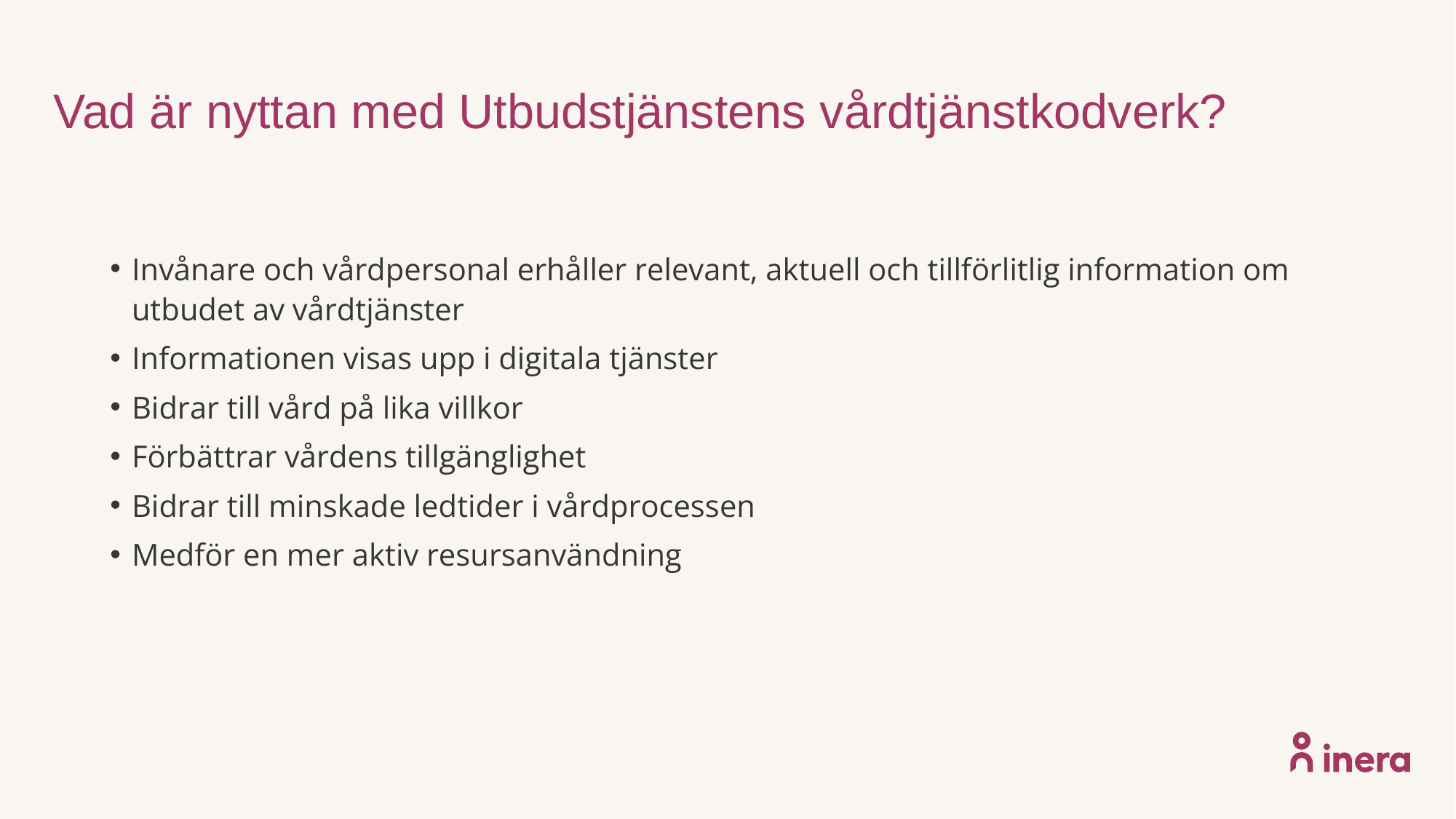

# Vad är nyttan med Utbudstjänstens vårdtjänstkodverk?

Invånare och vårdpersonal erhåller relevant, aktuell och tillförlitlig information om utbudet av vårdtjänster
Informationen visas upp i digitala tjänster
Bidrar till vård på lika villkor
Förbättrar vårdens tillgänglighet
Bidrar till minskade ledtider i vårdprocessen
Medför en mer aktiv resursanvändning